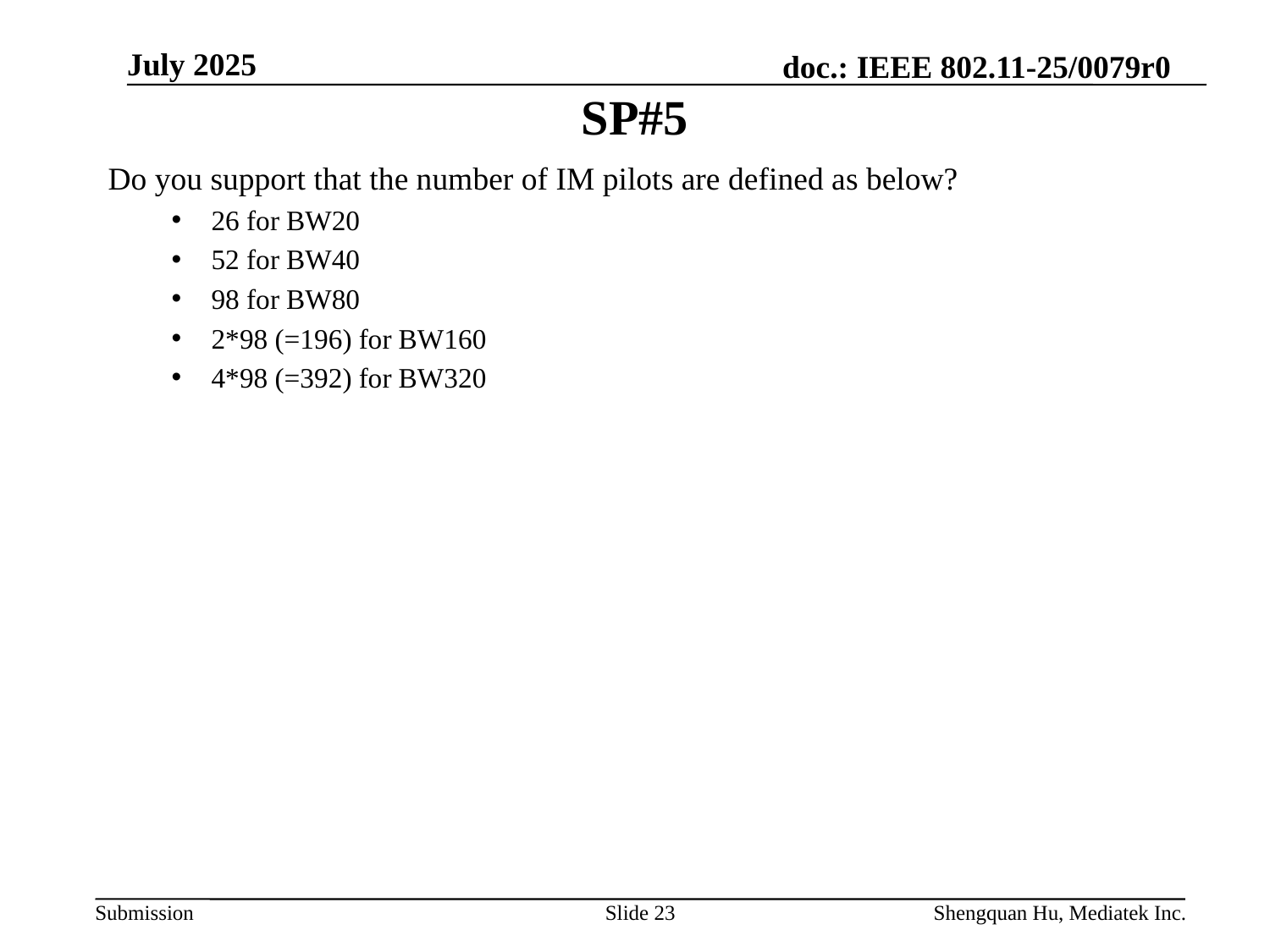

July 2025
# SP#5
Do you support that the number of IM pilots are defined as below?
26 for BW20
52 for BW40
98 for BW80
2*98 (=196) for BW160
4*98 (=392) for BW320

Slide 23
Shengquan Hu, Mediatek Inc.